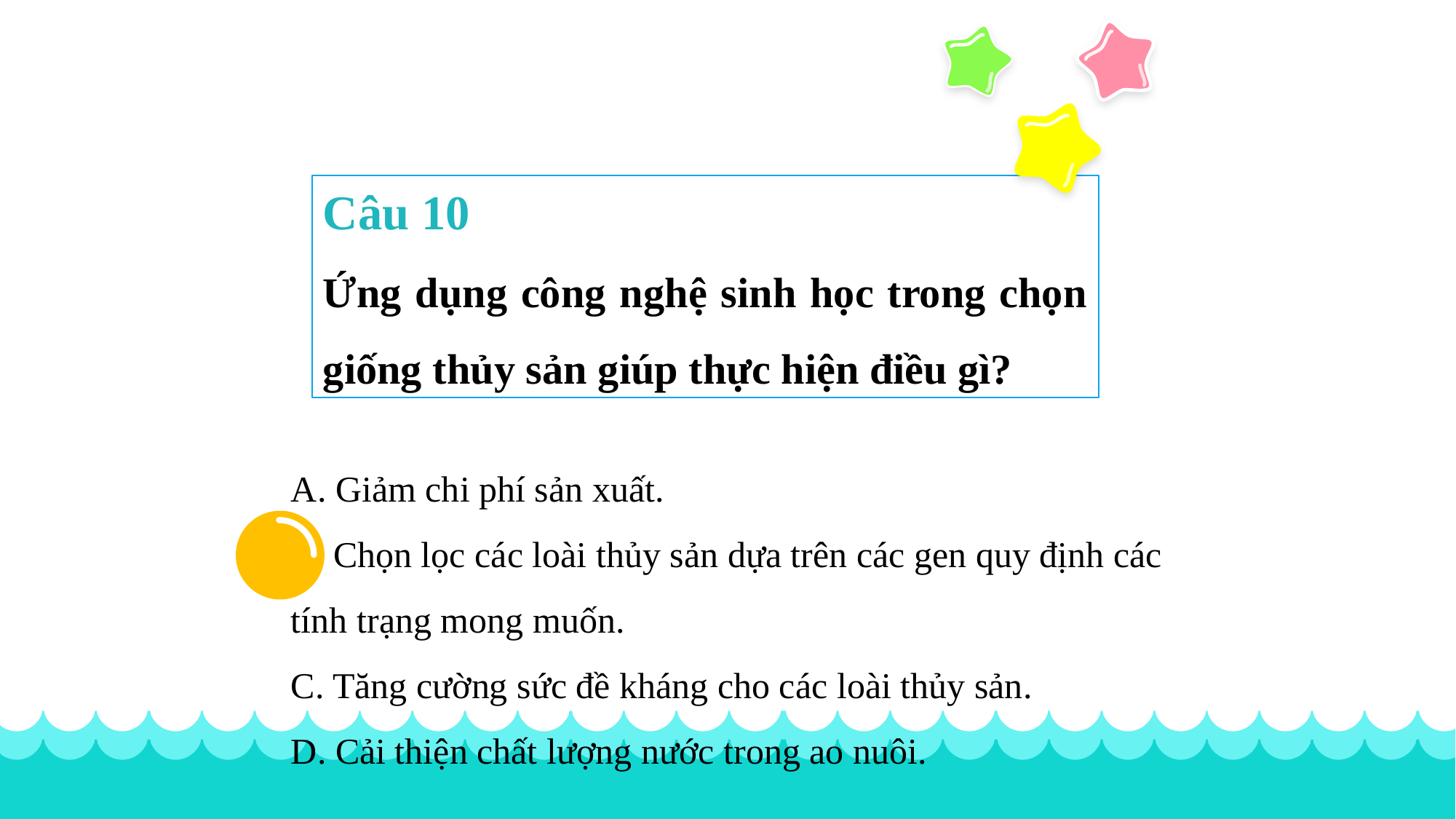

Câu 10
Ứng dụng công nghệ sinh học trong chọn giống thủy sản giúp thực hiện điều gì?
A. Giảm chi phí sản xuất.
B. Chọn lọc các loài thủy sản dựa trên các gen quy định các tính trạng mong muốn.
C. Tăng cường sức đề kháng cho các loài thủy sản.
D. Cải thiện chất lượng nước trong ao nuôi.